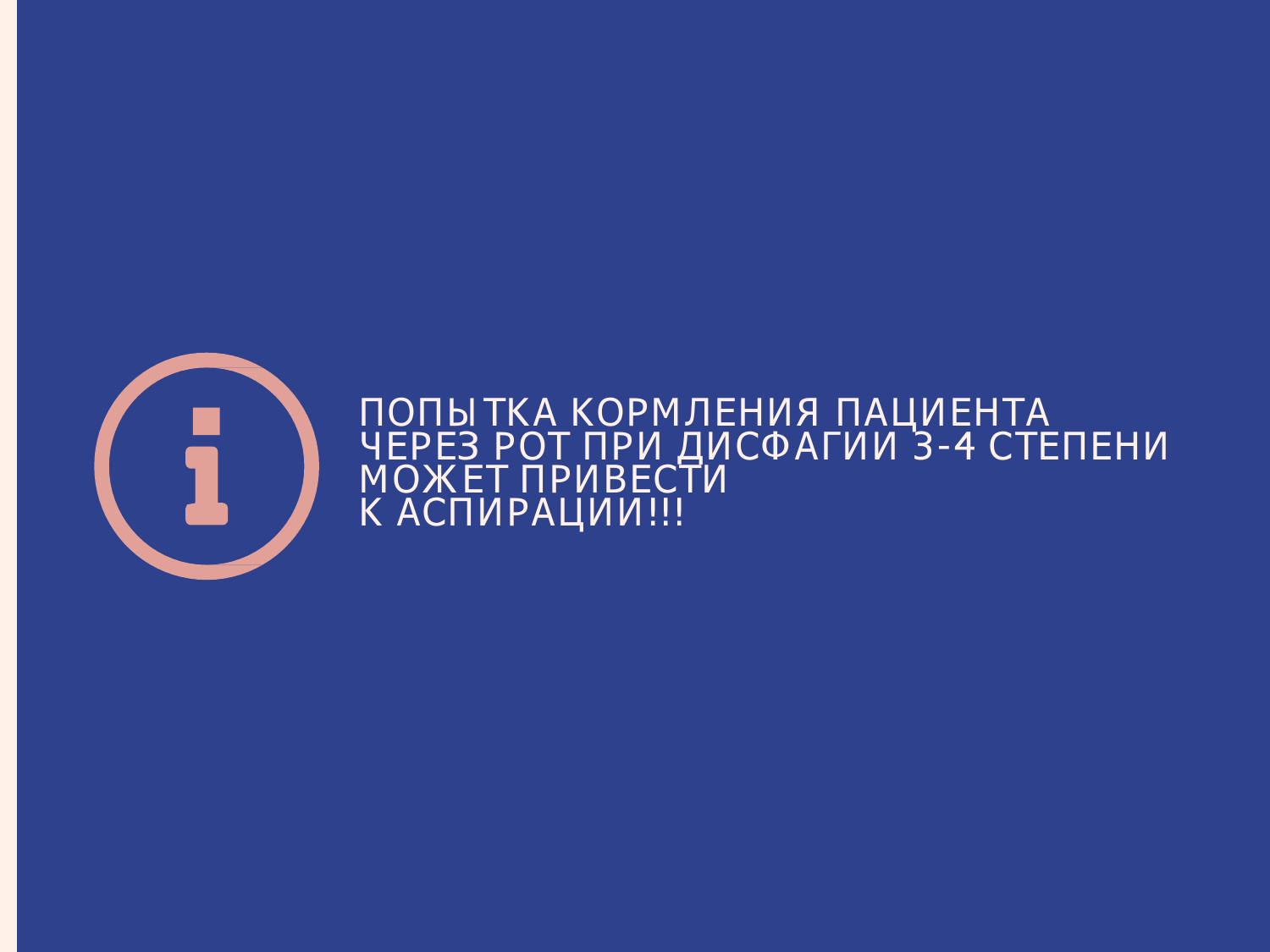

# ПОПЫТКА КОРМЛЕНИЯ ПАЦИЕНТА ЧЕРЕЗ РОТ ПРИ ДИСФАГИИ 3-4 СТЕПЕНИ МОЖЕТ ПРИВЕСТИ К АСПИРАЦИИ!!!